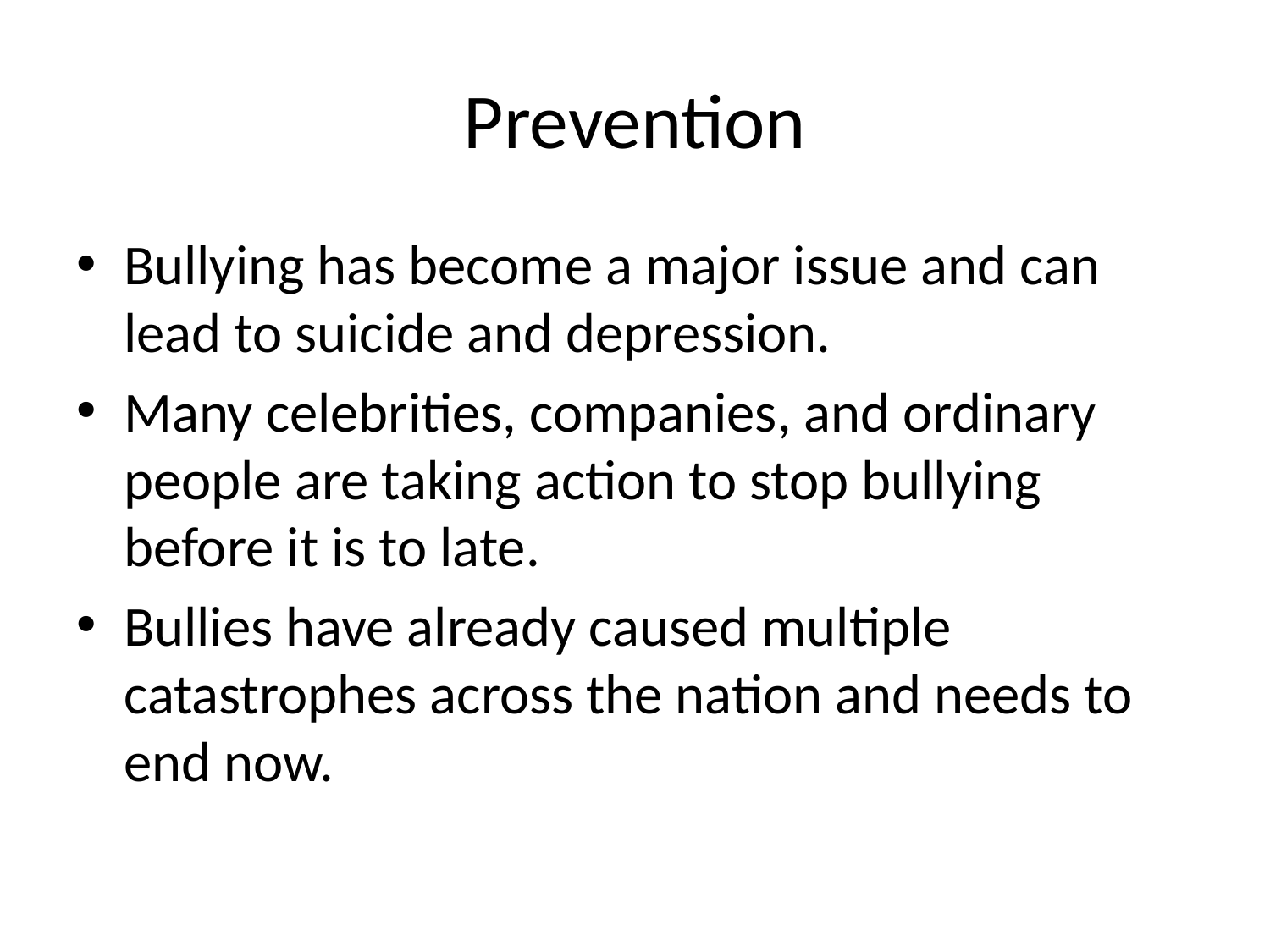

# Prevention
Bullying has become a major issue and can lead to suicide and depression.
Many celebrities, companies, and ordinary people are taking action to stop bullying before it is to late.
Bullies have already caused multiple catastrophes across the nation and needs to end now.